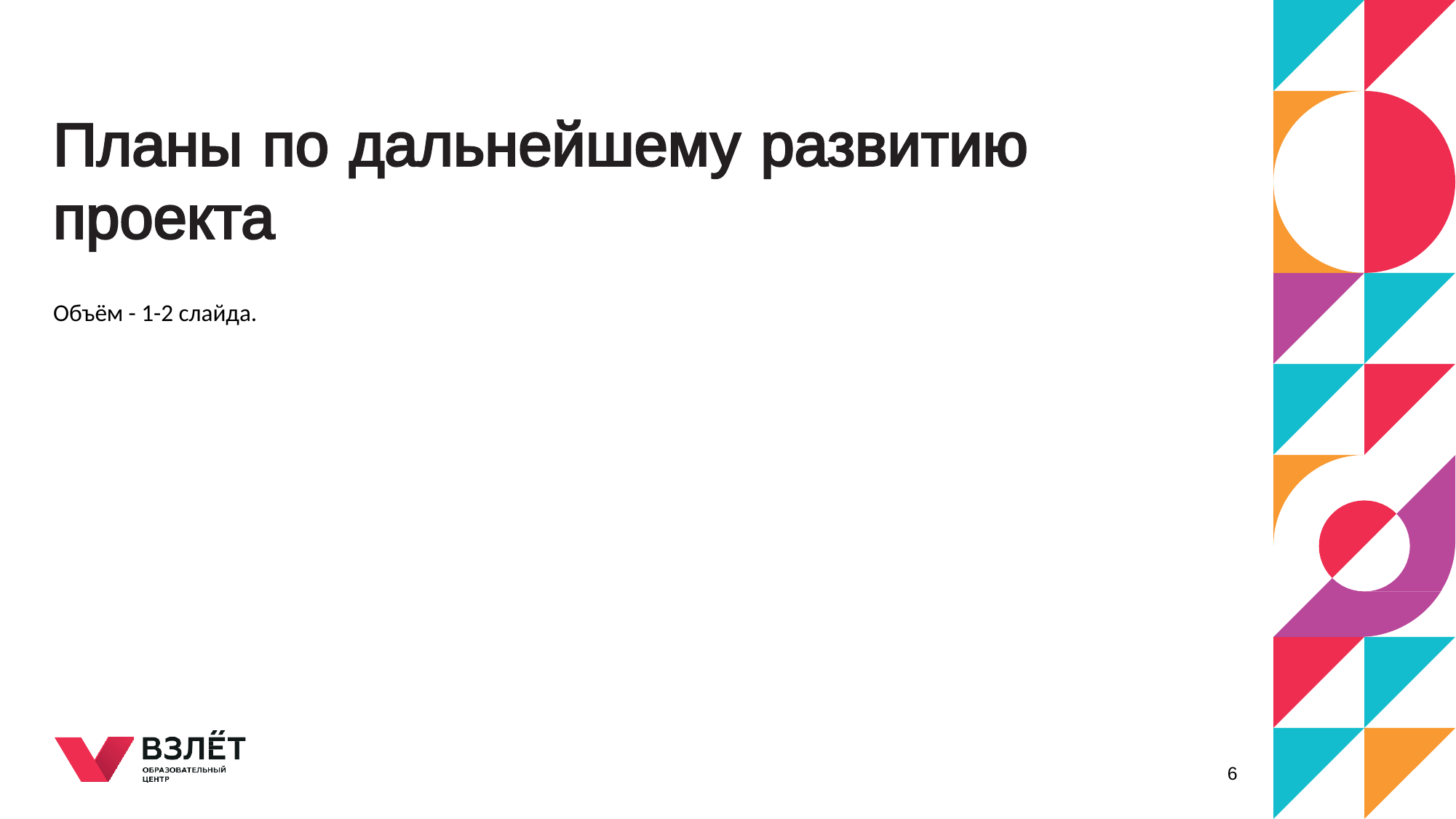

# Планы по дальнейшему развитию проекта
Объём - 1-2 слайда.
6